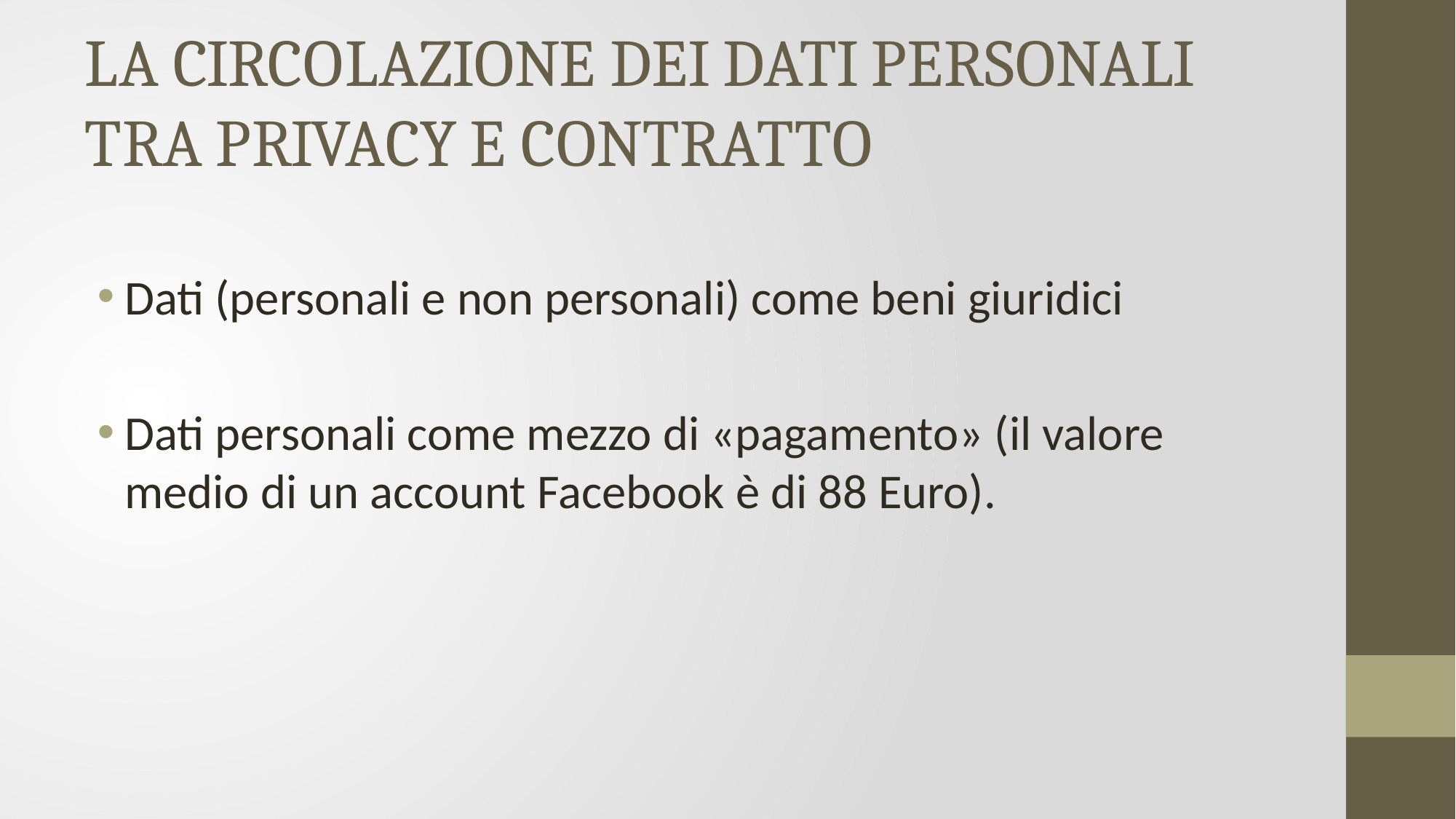

# LA CIRCOLAZIONE DEI DATI PERSONALI TRA PRIVACY E CONTRATTO
Dati (personali e non personali) come beni giuridici

Dati personali come mezzo di «pagamento» (il valore medio di un account Facebook è di 88 Euro).